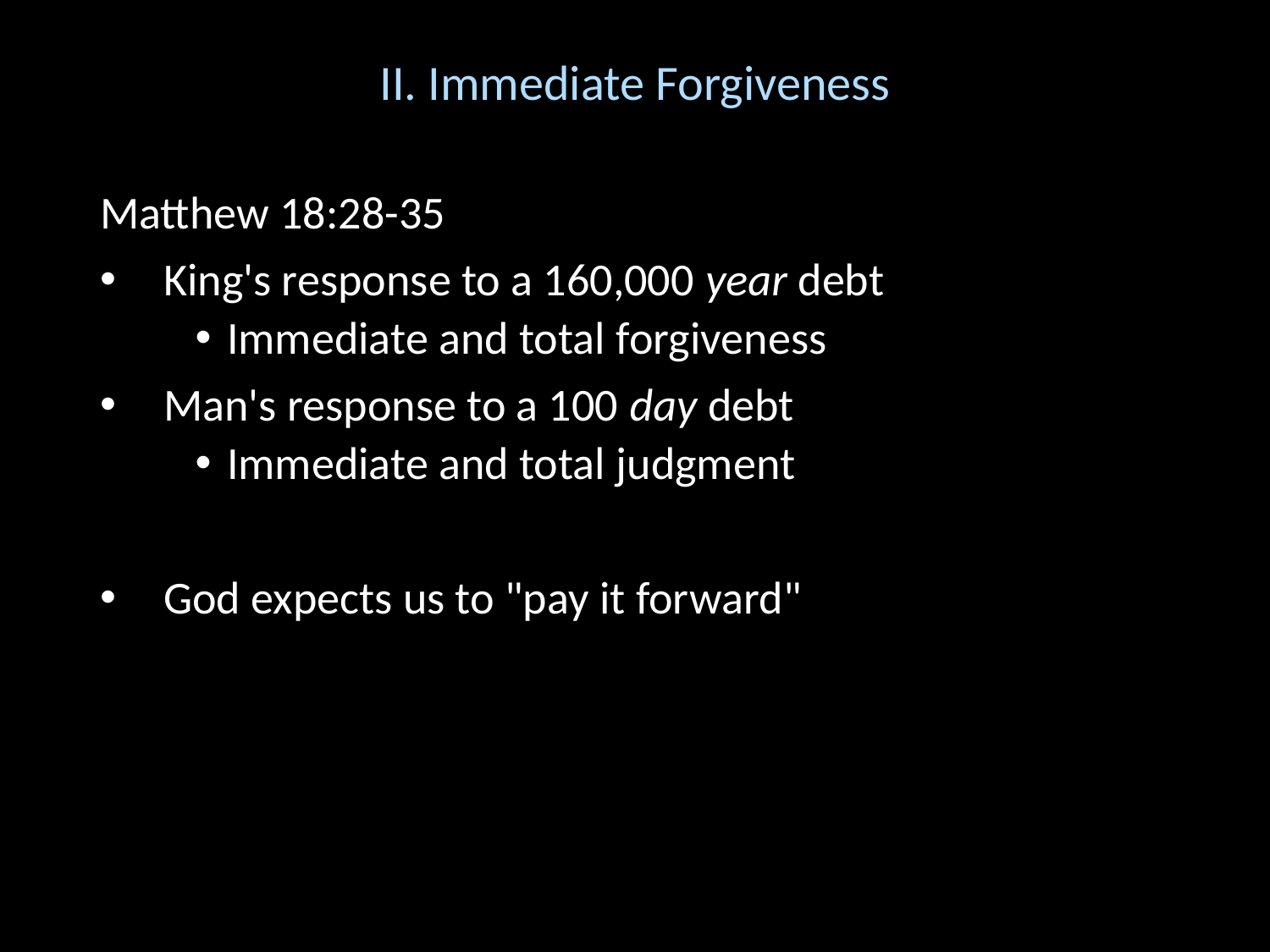

# II. Immediate Forgiveness
Matthew 18:28-35
King's response to a 160,000 year debt
Immediate and total forgiveness
Man's response to a 100 day debt
Immediate and total judgment

God expects us to "pay it forward"